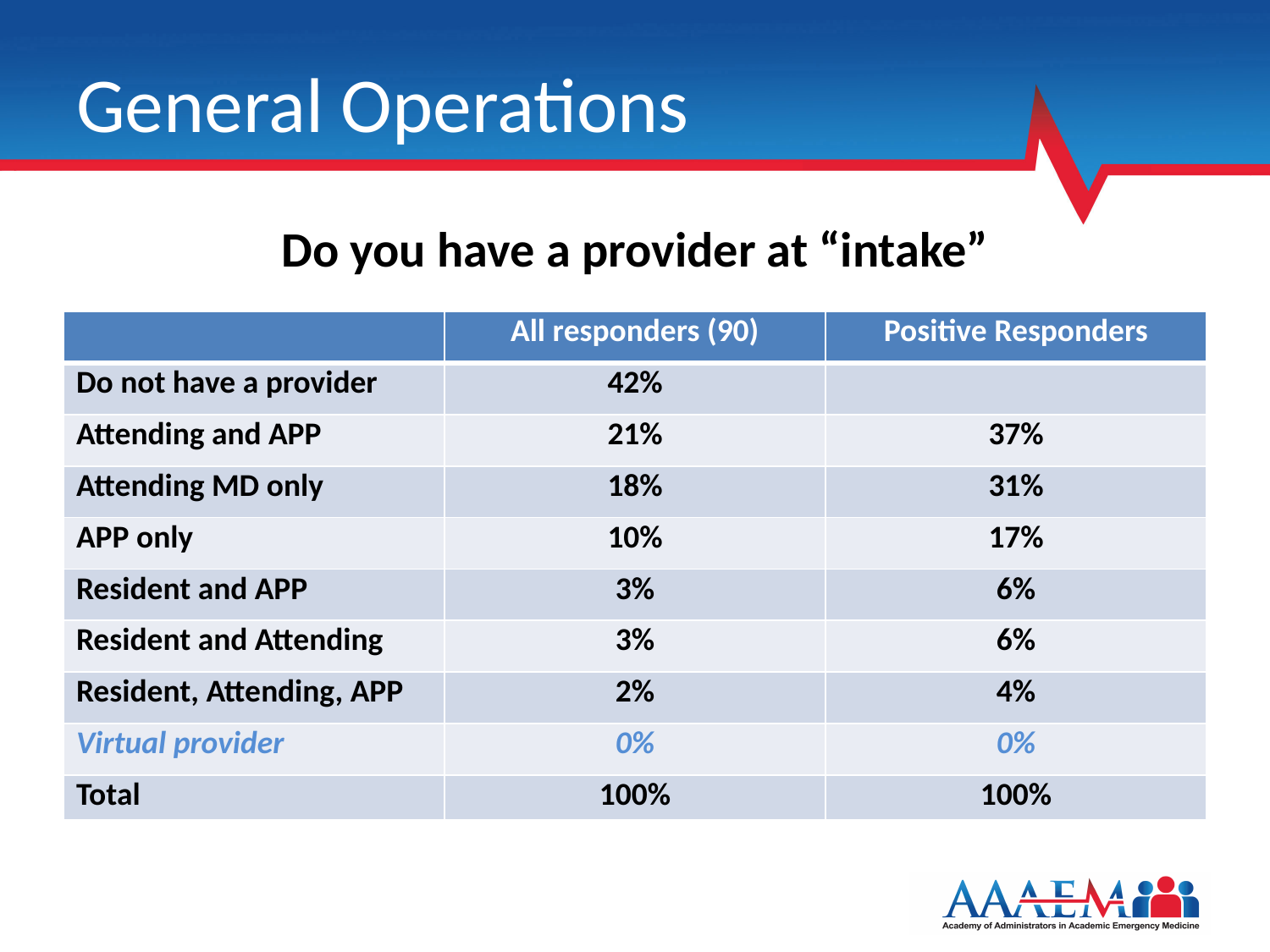

# General Operations
Do you have a provider at “intake”
|  | All responders (90) | Positive Responders |
| --- | --- | --- |
| Do not have a provider | 42% |  |
| Attending and APP | 21% | 37% |
| Attending MD only | 18% | 31% |
| APP only | 10% | 17% |
| Resident and APP | 3% | 6% |
| Resident and Attending | 3% | 6% |
| Resident, Attending, APP | 2% | 4% |
| Virtual provider | 0% | 0% |
| Total | 100% | 100% |